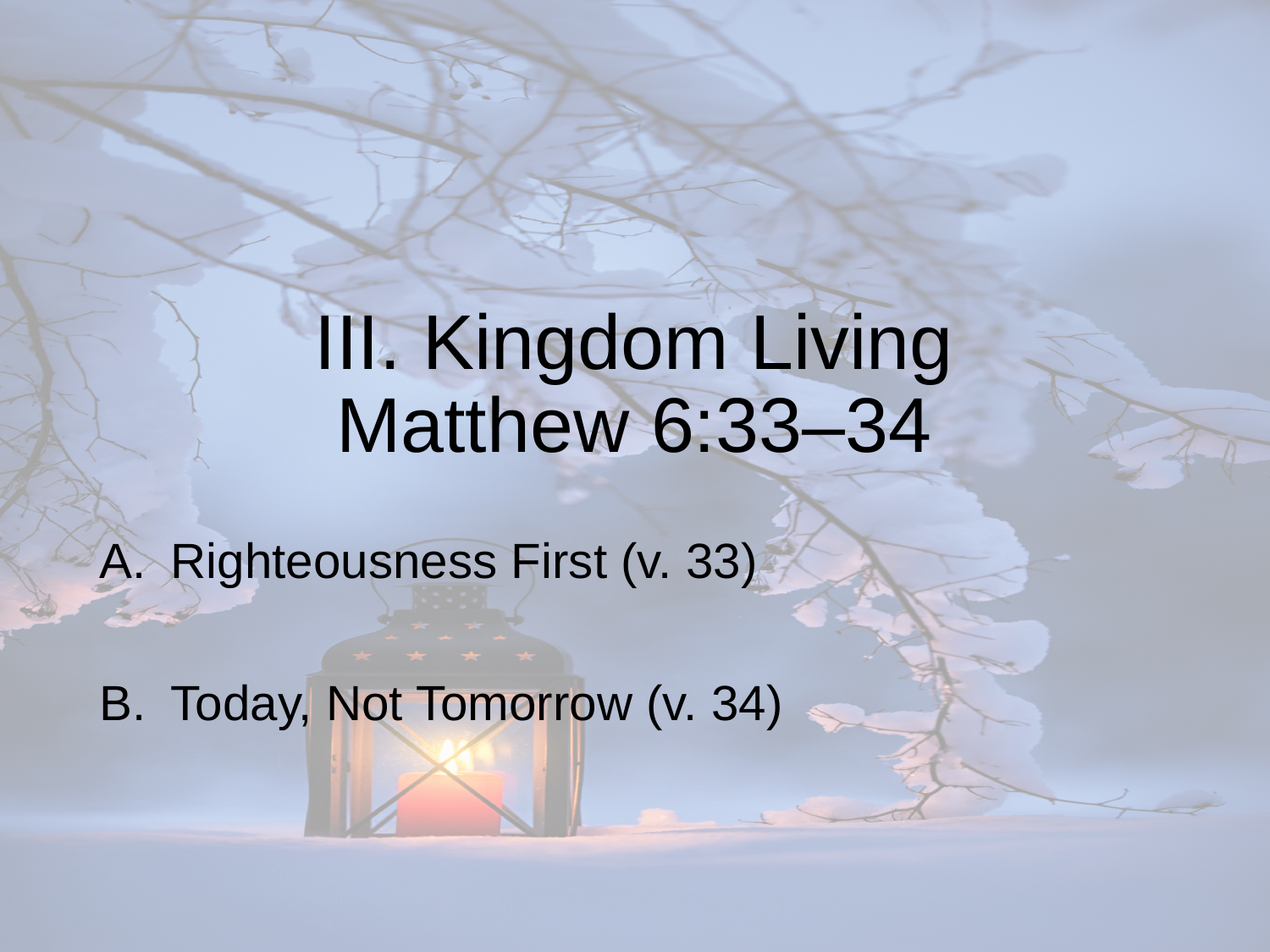

# III. Kingdom Living Matthew 6:33–34
Righteousness First (v. 33)

Today, Not Tomorrow (v. 34)